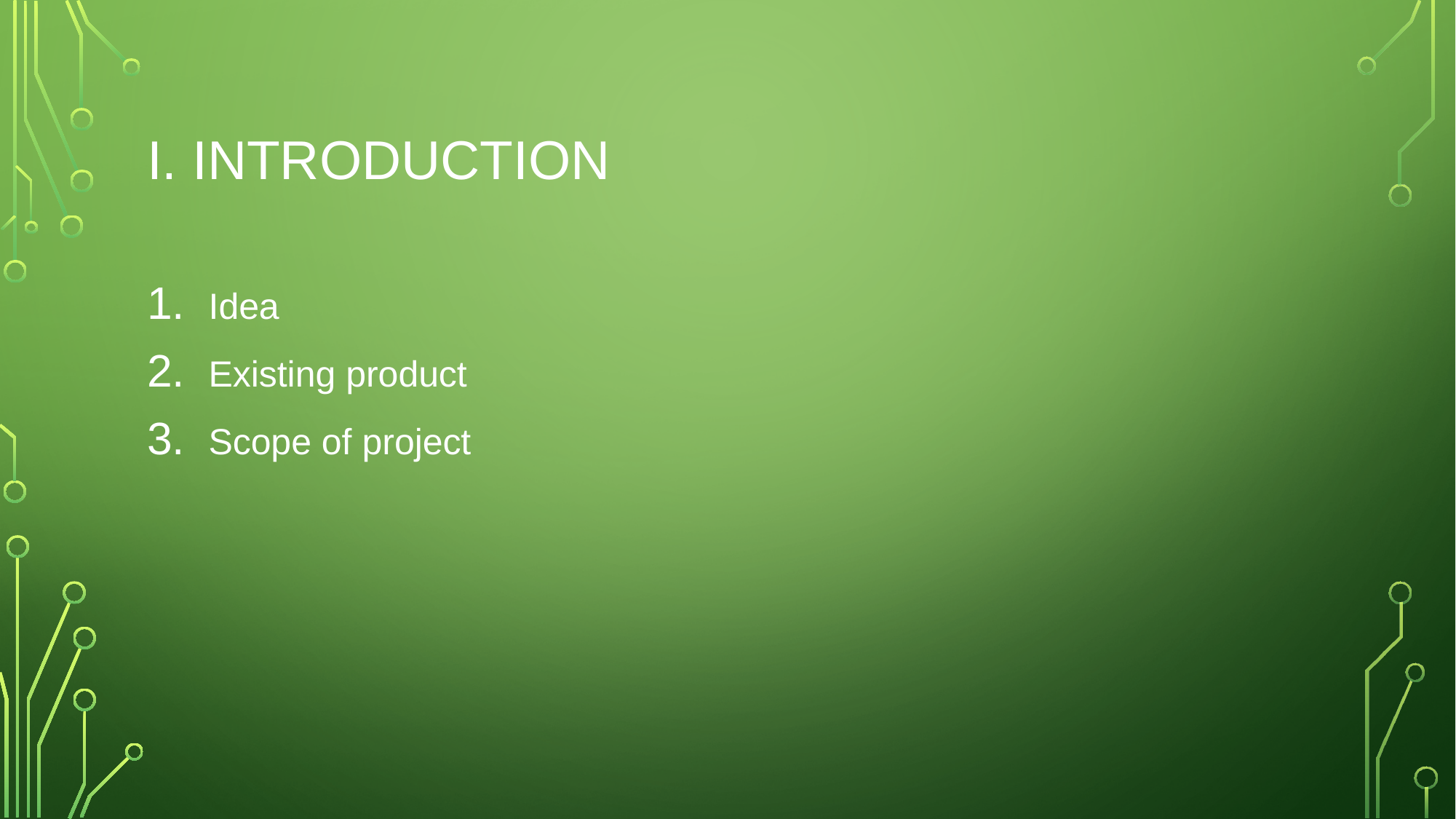

# I. Introduction
Idea
Existing product
Scope of project